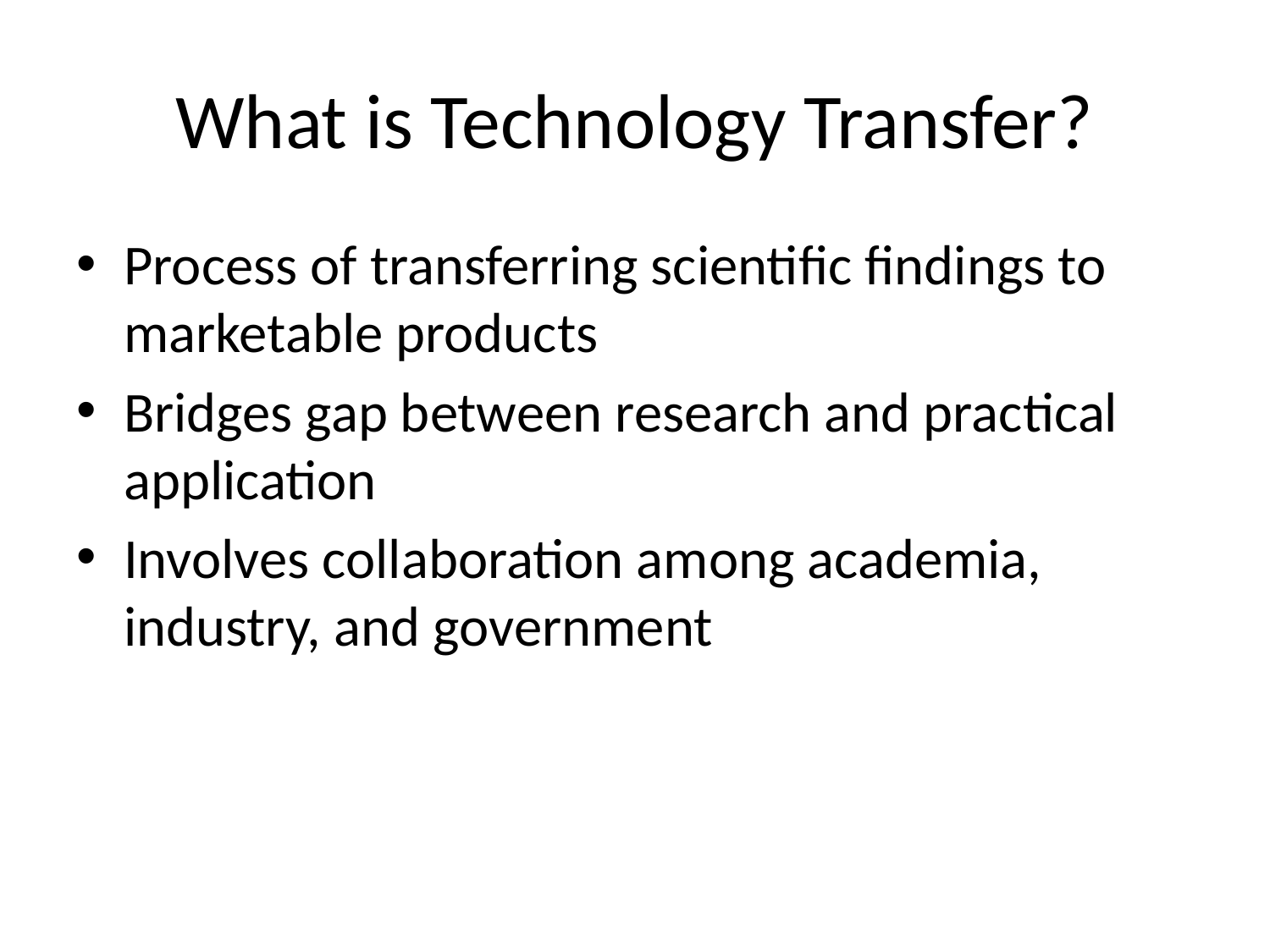

# What is Technology Transfer?
Process of transferring scientific findings to marketable products
Bridges gap between research and practical application
Involves collaboration among academia, industry, and government